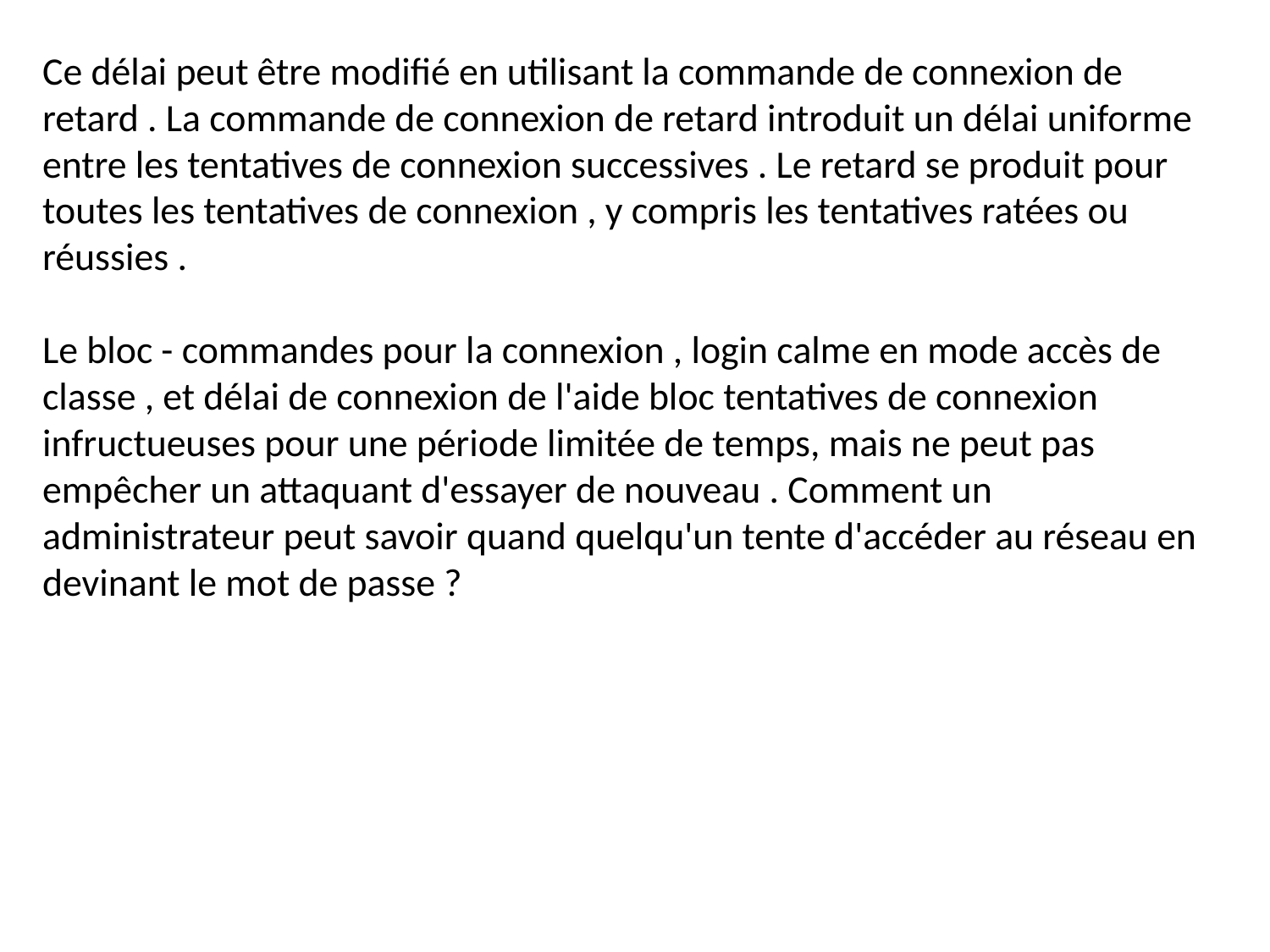

Ce délai peut être modifié en utilisant la commande de connexion de retard . La commande de connexion de retard introduit un délai uniforme entre les tentatives de connexion successives . Le retard se produit pour toutes les tentatives de connexion , y compris les tentatives ratées ou réussies .
Le bloc - commandes pour la connexion , login calme en mode accès de classe , et délai de connexion de l'aide bloc tentatives de connexion infructueuses pour une période limitée de temps, mais ne peut pas empêcher un attaquant d'essayer de nouveau . Comment un administrateur peut savoir quand quelqu'un tente d'accéder au réseau en devinant le mot de passe ?